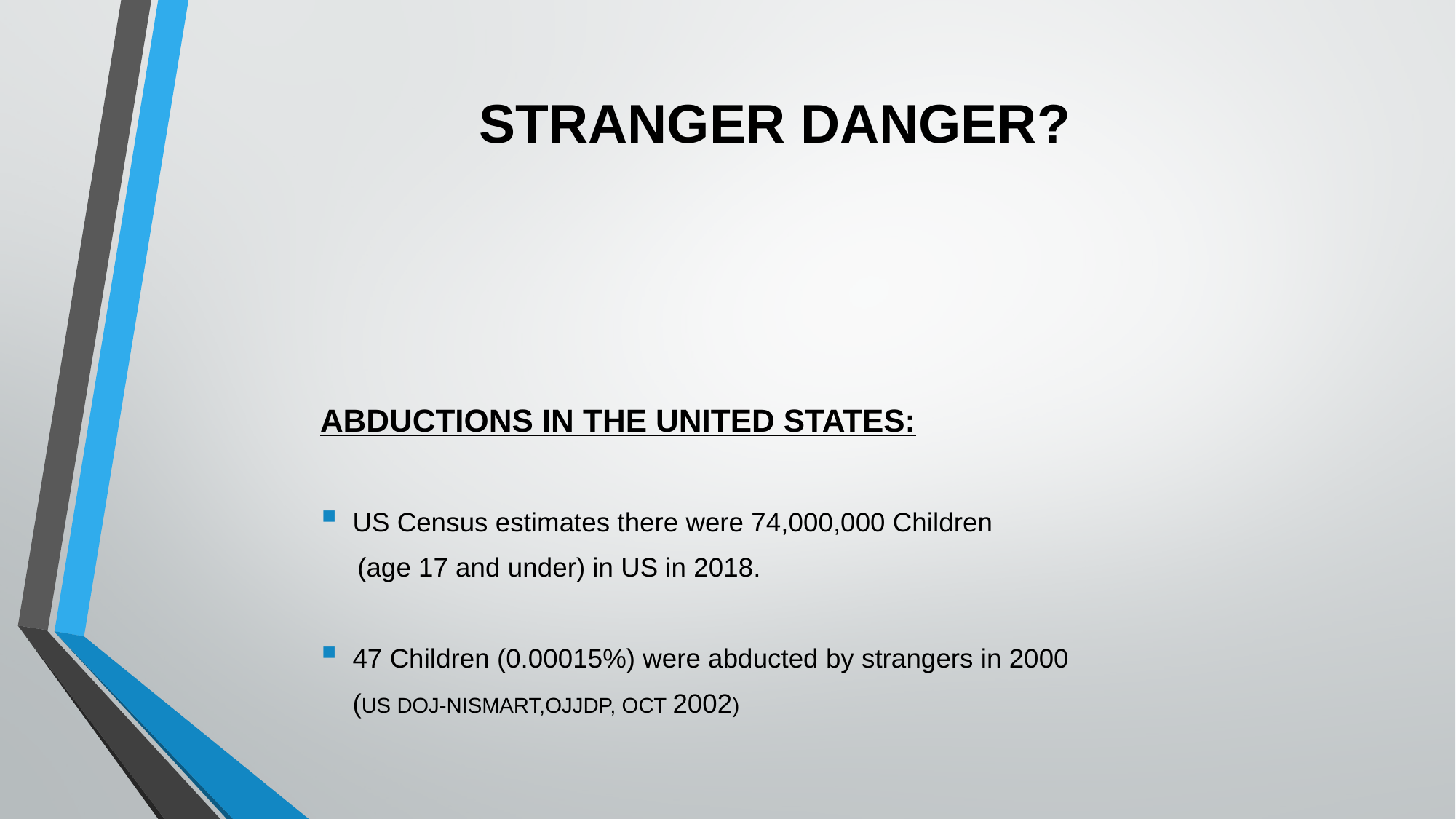

# STRANGER DANGER?

ABDUCTIONS IN THE UNITED STATES:

US Census estimates there were 74,000,000 Children
     (age 17 and under) in US in 2018.

47 Children (0.00015%) were abducted by strangers in 2000
	(US DOJ-NISMART,OJJDP, OCT 2002)